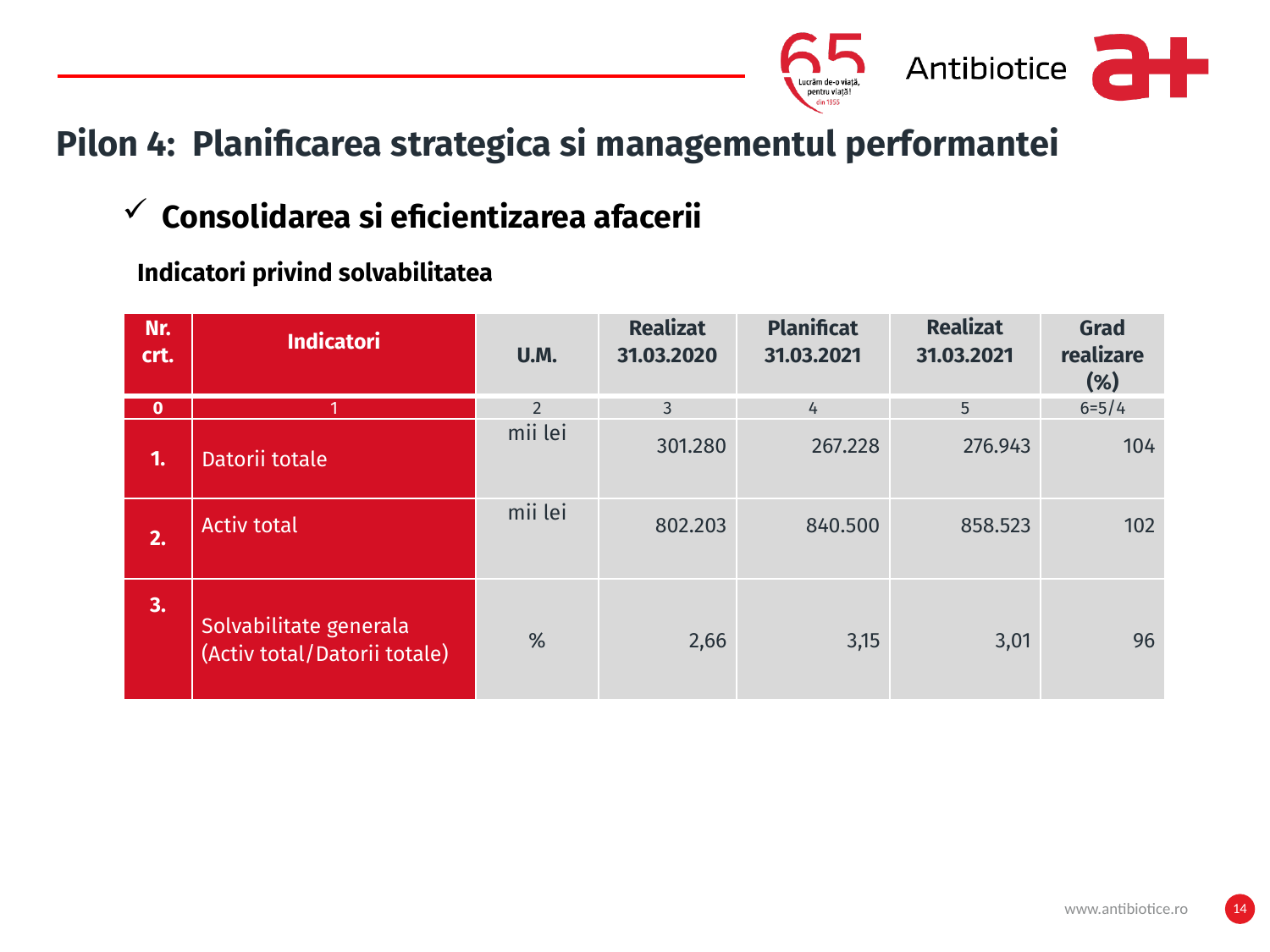

Pilon 4:  Planificarea strategica si managementul performantei

Consolidarea si eficientizarea afacerii
Indicatori privind solvabilitatea
| Nr. crt. | Indicatori | U.M. | Realizat 31.03.2020 | Planificat 31.03.2021 | Realizat 31.03.2021 | Grad realizare (%) |
| --- | --- | --- | --- | --- | --- | --- |
| 0 | 1 | 2 | 3 | 4 | 5 | 6=5/4 |
| 1. | Datorii totale | mii lei | 301.280 | 267.228 | 276.943 | 104 |
| 2. | Activ total | mii lei | 802.203 | 840.500 | 858.523 | 102 |
| 3. | Solvabilitate generala (Activ total/Datorii totale) | % | 2,66 | 3,15 | 3,01 | 96 |

www.antibiotice.ro
14